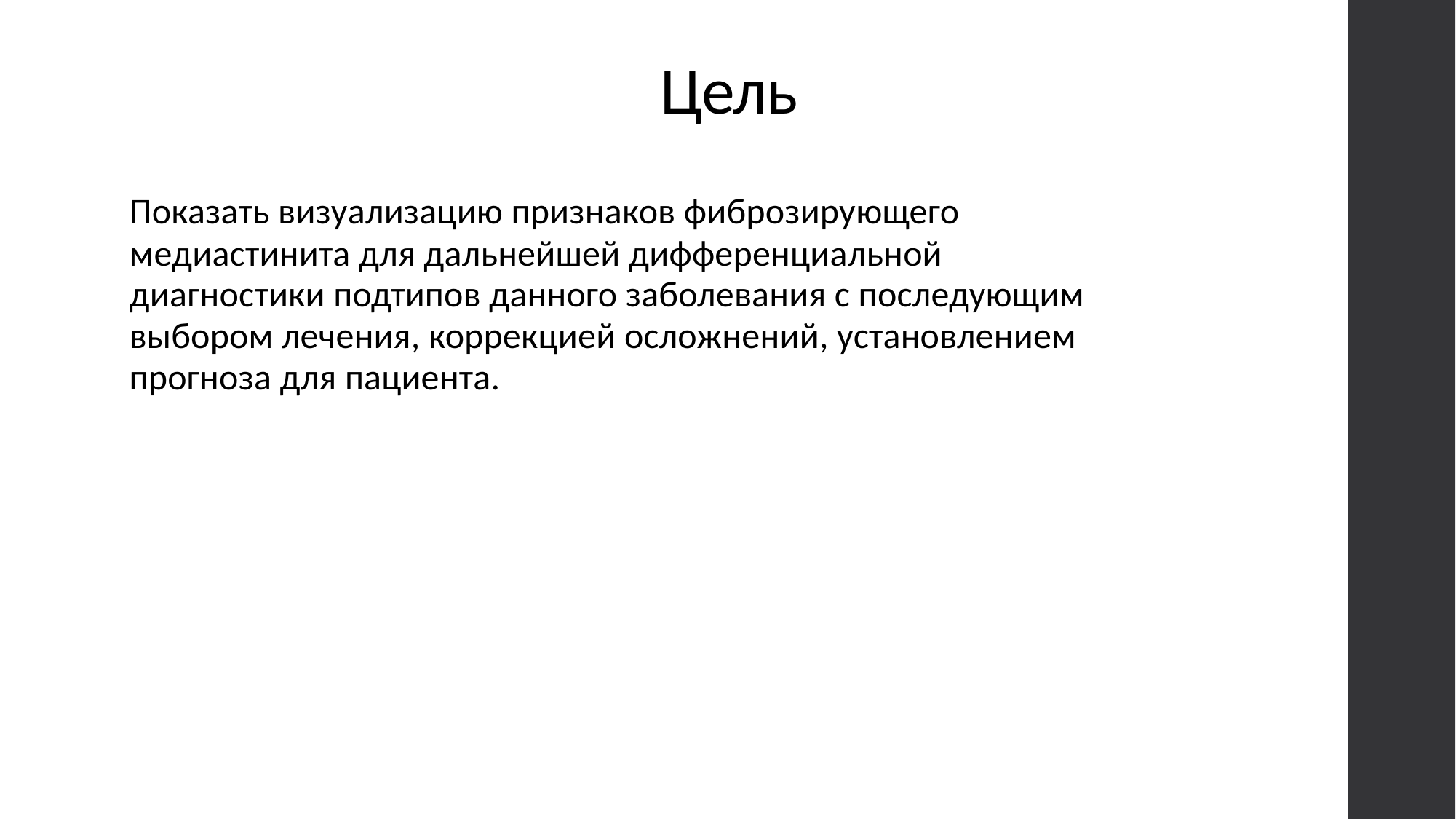

# Цель
Показать визуализацию признаков фиброзирующего медиастинита для дальнейшей дифференциальной диагностики подтипов данного заболевания с последующим выбором лечения, коррекцией осложнений, установлением прогноза для пациента.